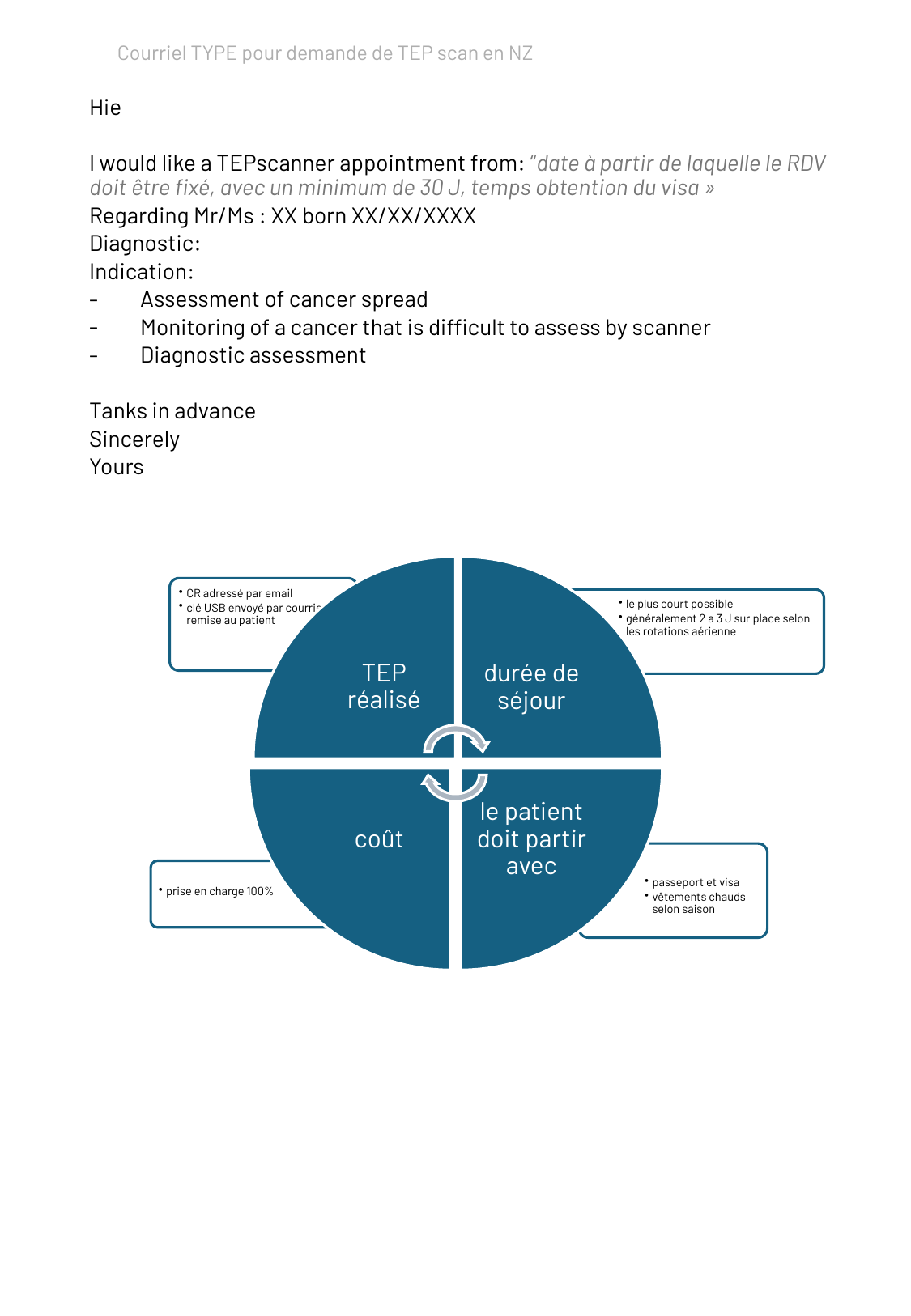

Courriel TYPE pour demande de TEP scan en NZ

Hie

I would like a TEPscanner appointment from: “date à partir de laquelle le RDV doit être fixé, avec un minimum de 30 J, temps obtention du visa »
Regarding Mr/Ms : XX born XX/XX/XXXX
Diagnostic:
Indication:
Assessment of cancer spread
Monitoring of a cancer that is difficult to assess by scanner
Diagnostic assessment

Tanks in advance
Sincerely
Yours

passeport et visa
vêtements chauds selon saison
prise en charge 100%
le plus court possible
généralement 2 a 3 J sur place selon les rotations aérienne
CR adressé par email
clé USB envoyé par courrier ou remise au patient
TEP réalisé
durée de séjour
le patient doit partir avec
coût